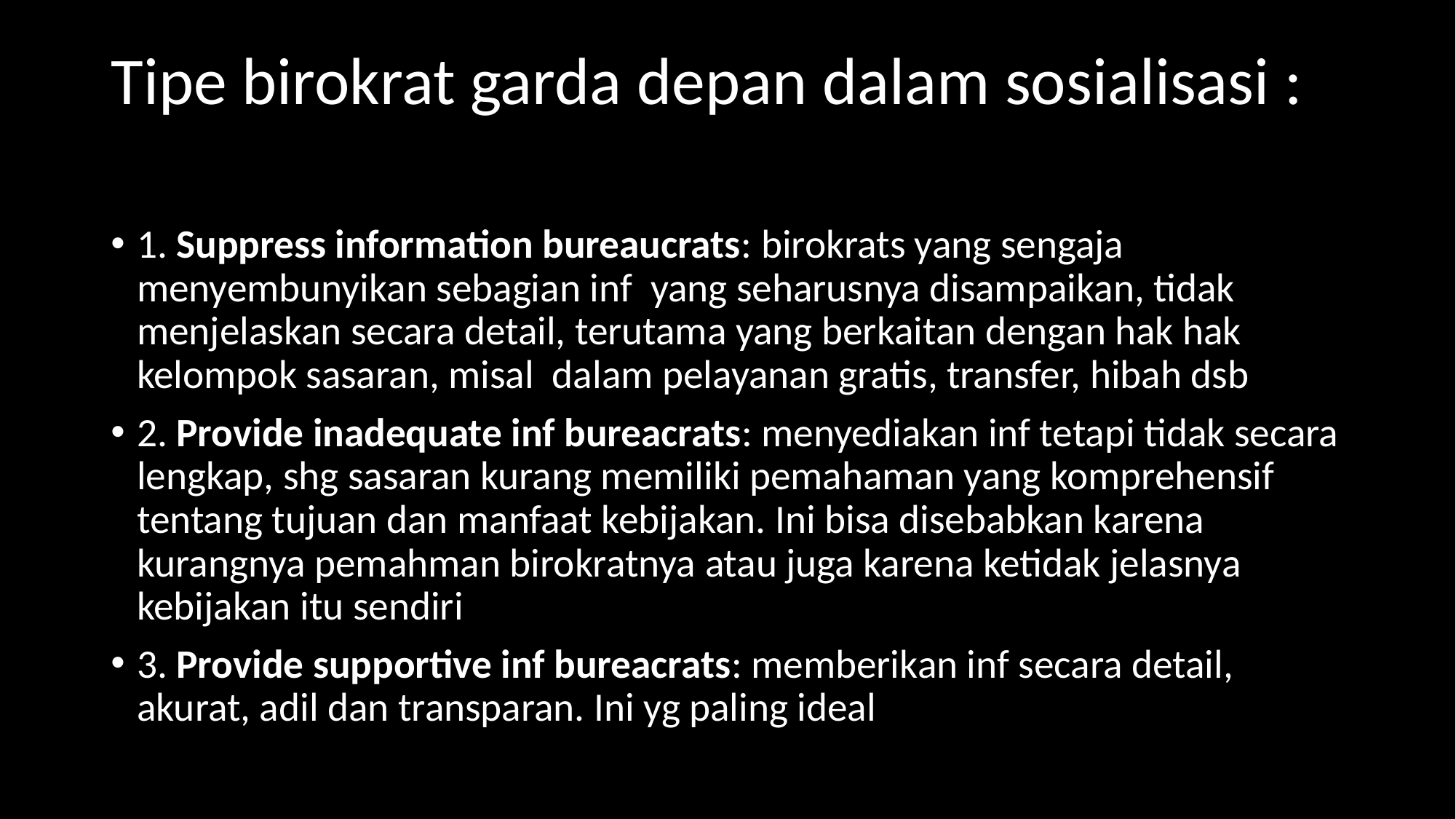

# Tipe birokrat garda depan dalam sosialisasi :
1. Suppress information bureaucrats: birokrats yang sengaja menyembunyikan sebagian inf  yang seharusnya disampaikan, tidak menjelaskan secara detail, terutama yang berkaitan dengan hak hak kelompok sasaran, misal  dalam pelayanan gratis, transfer, hibah dsb
2. Provide inadequate inf bureacrats: menyediakan inf tetapi tidak secara lengkap, shg sasaran kurang memiliki pemahaman yang komprehensif tentang tujuan dan manfaat kebijakan. Ini bisa disebabkan karena kurangnya pemahman birokratnya atau juga karena ketidak jelasnya kebijakan itu sendiri
3. Provide supportive inf bureacrats: memberikan inf secara detail, akurat, adil dan transparan. Ini yg paling ideal